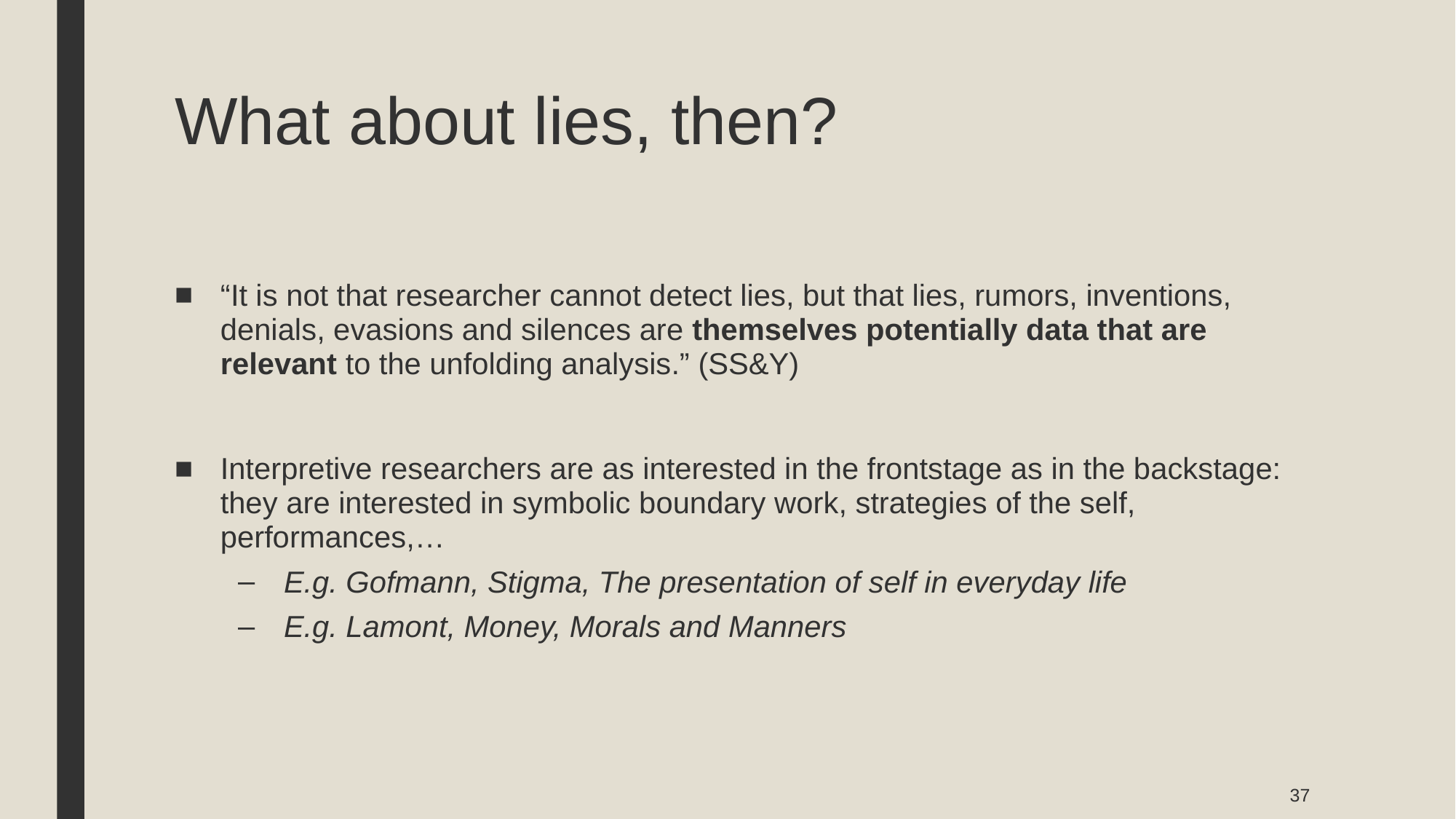

# What about lies, then?
“It is not that researcher cannot detect lies, but that lies, rumors, inventions, denials, evasions and silences are themselves potentially data that are relevant to the unfolding analysis.” (SS&Y)

Interpretive researchers are as interested in the frontstage as in the backstage: they are interested in symbolic boundary work, strategies of the self, performances,…
E.g. Gofmann, Stigma, The presentation of self in everyday life
E.g. Lamont, Money, Morals and Manners

37